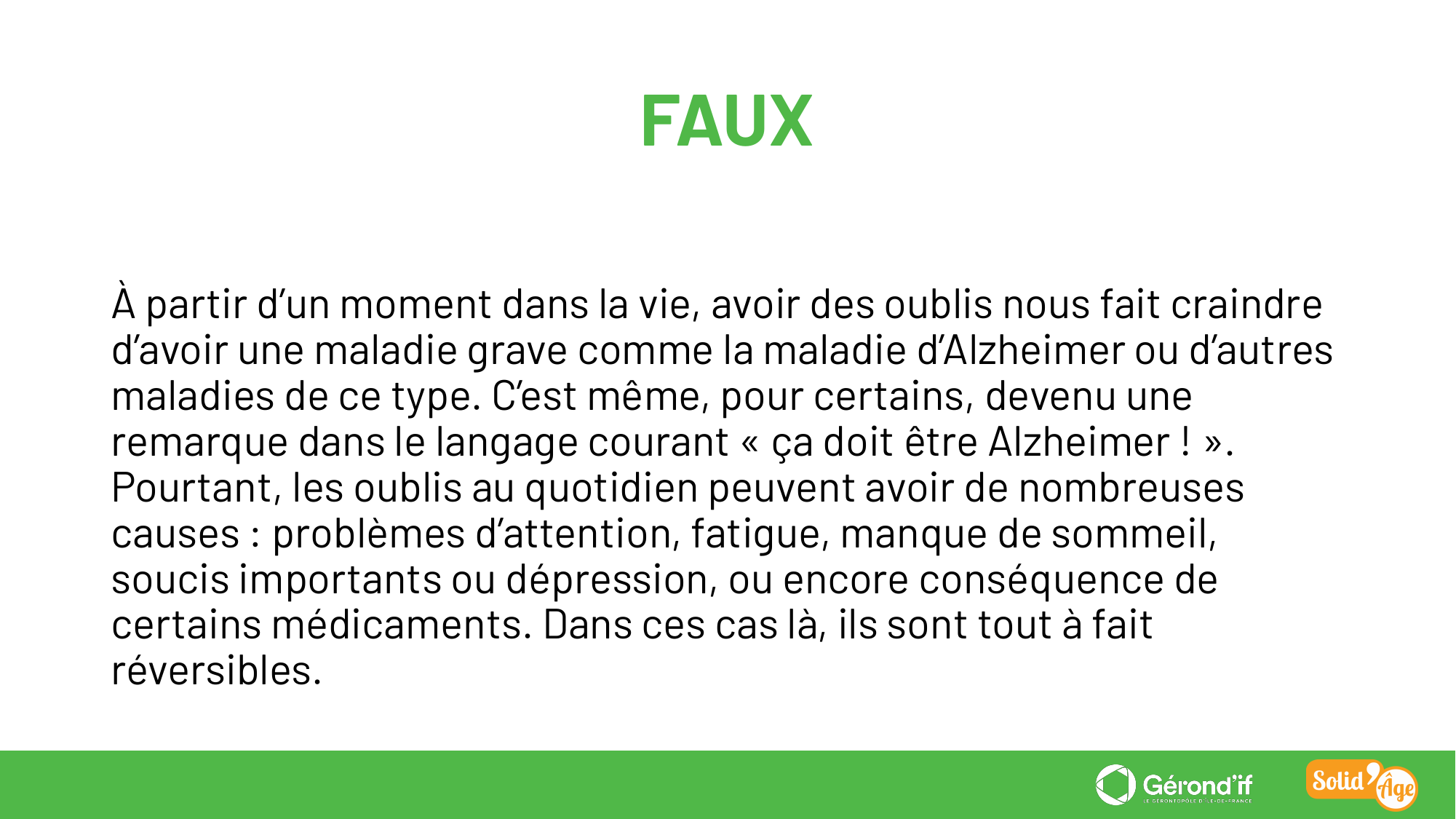

FAUX
À partir d’un moment dans la vie, avoir des oublis nous fait craindre d’avoir une maladie grave comme la maladie d’Alzheimer ou d’autres maladies de ce type. C’est même, pour certains, devenu une remarque dans le langage courant « ça doit être Alzheimer ! ». Pourtant, les oublis au quotidien peuvent avoir de nombreuses causes : problèmes d’attention, fatigue, manque de sommeil, soucis importants ou dépression, ou encore conséquence de certains médicaments. Dans ces cas là, ils sont tout à fait réversibles.